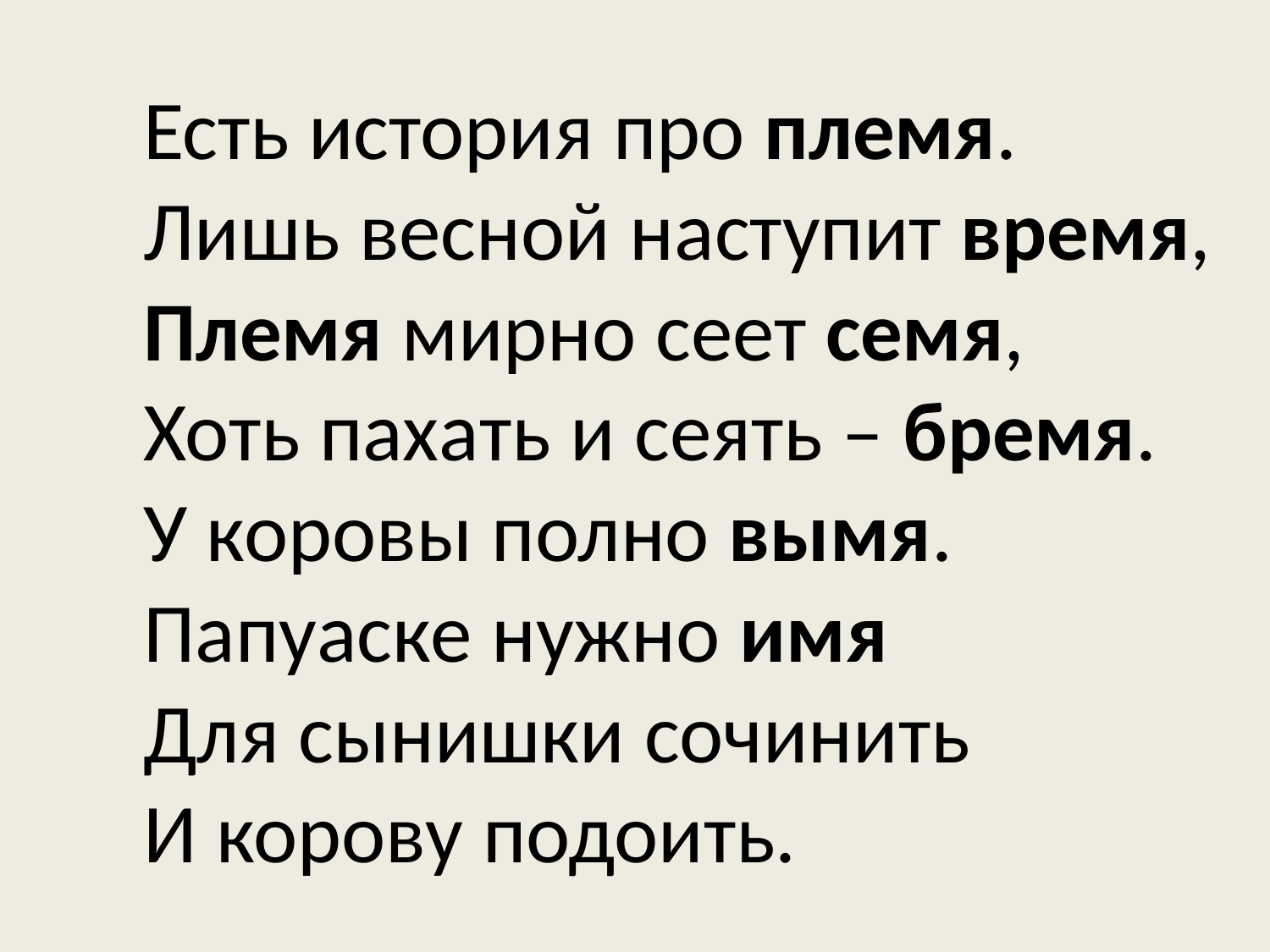

Есть история про племя.
Лишь весной наступит время,
Племя мирно сеет семя,
Хоть пахать и сеять – бремя.
У коровы полно вымя.
Папуаске нужно имя
Для сынишки сочинить
И корову подоить.